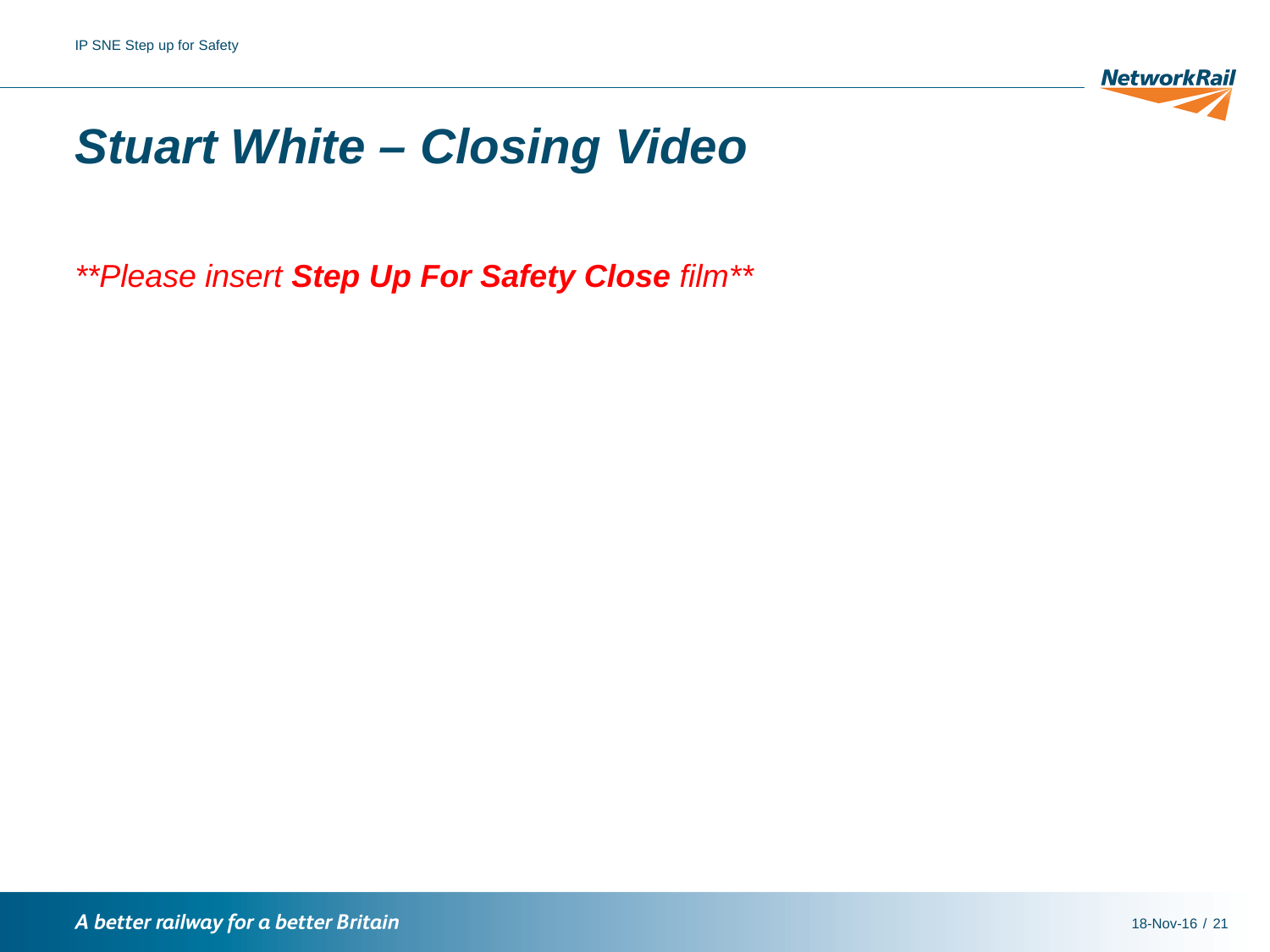

IP SNE Step up for Safety
# Stuart White – Closing Video
**Please insert Step Up For Safety Close film**
18-Nov-16
21